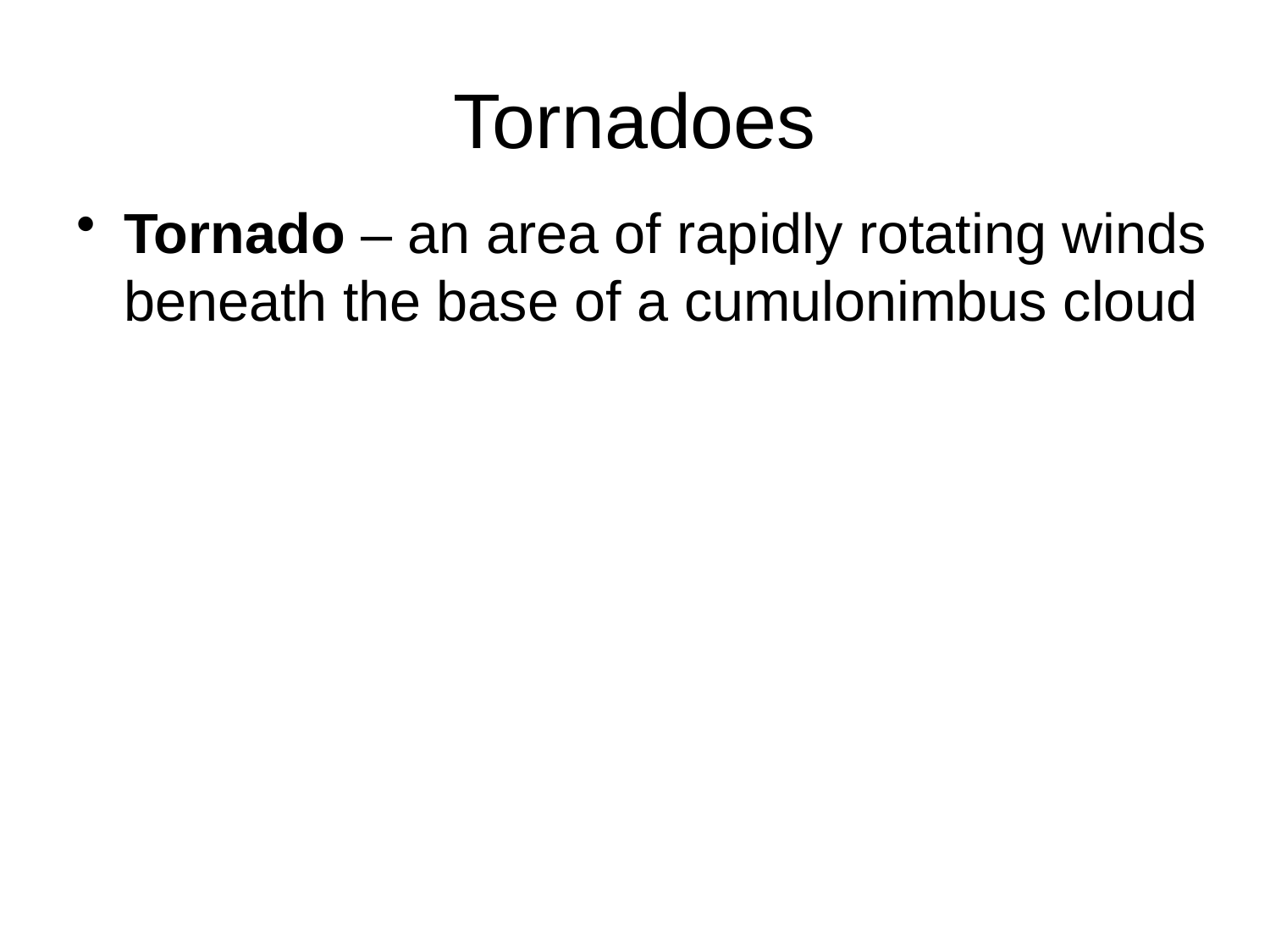

# Tornadoes
Tornado – an area of rapidly rotating winds beneath the base of a cumulonimbus cloud